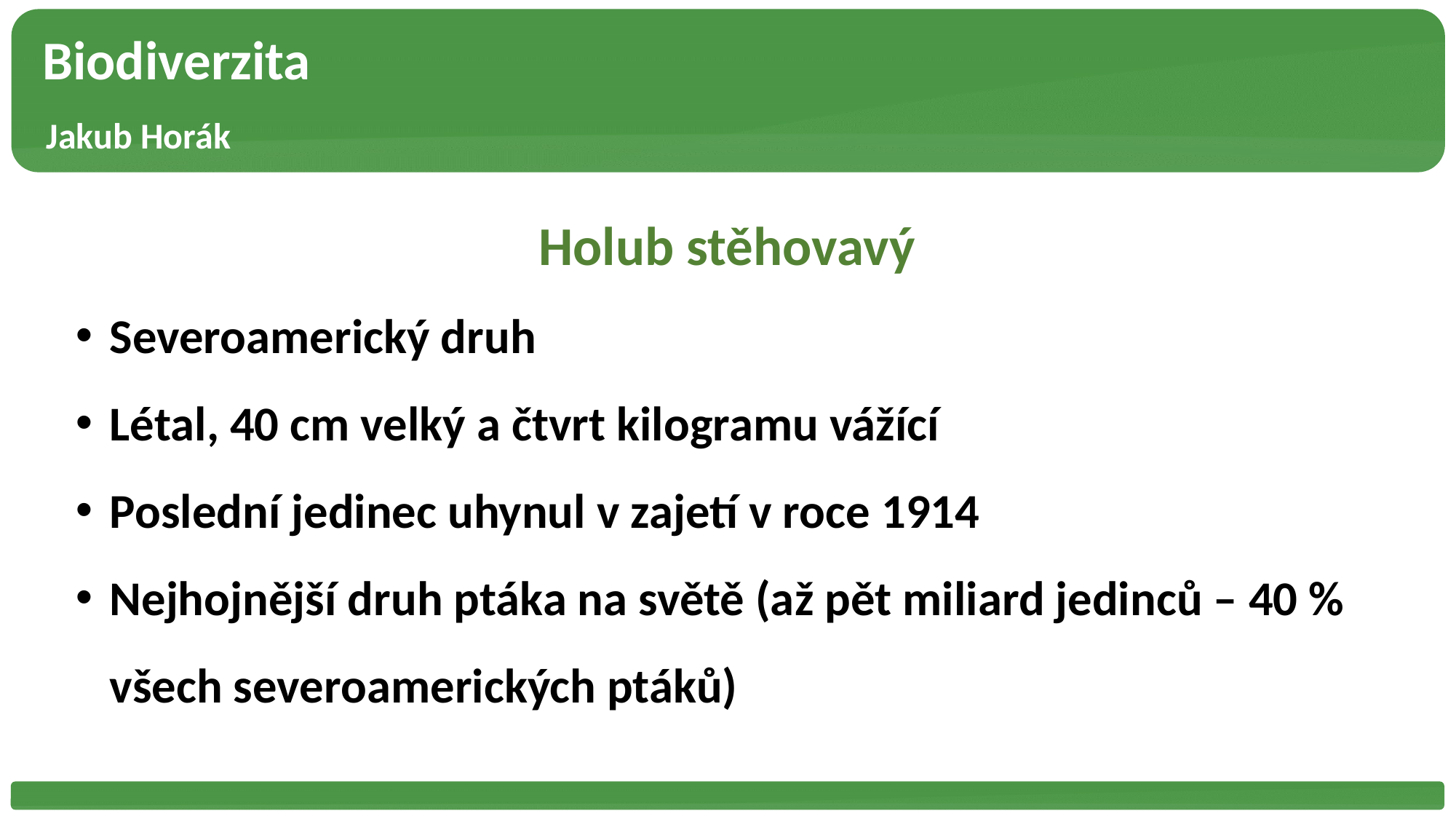

Biodiverzita
  Jakub Horák
Holub stěhovavý
Severoamerický druh
Létal, 40 cm velký a čtvrt kilogramu vážící
Poslední jedinec uhynul v zajetí v roce 1914
Nejhojnější druh ptáka na světě (až pět miliard jedinců – 40 % všech severoamerických ptáků)